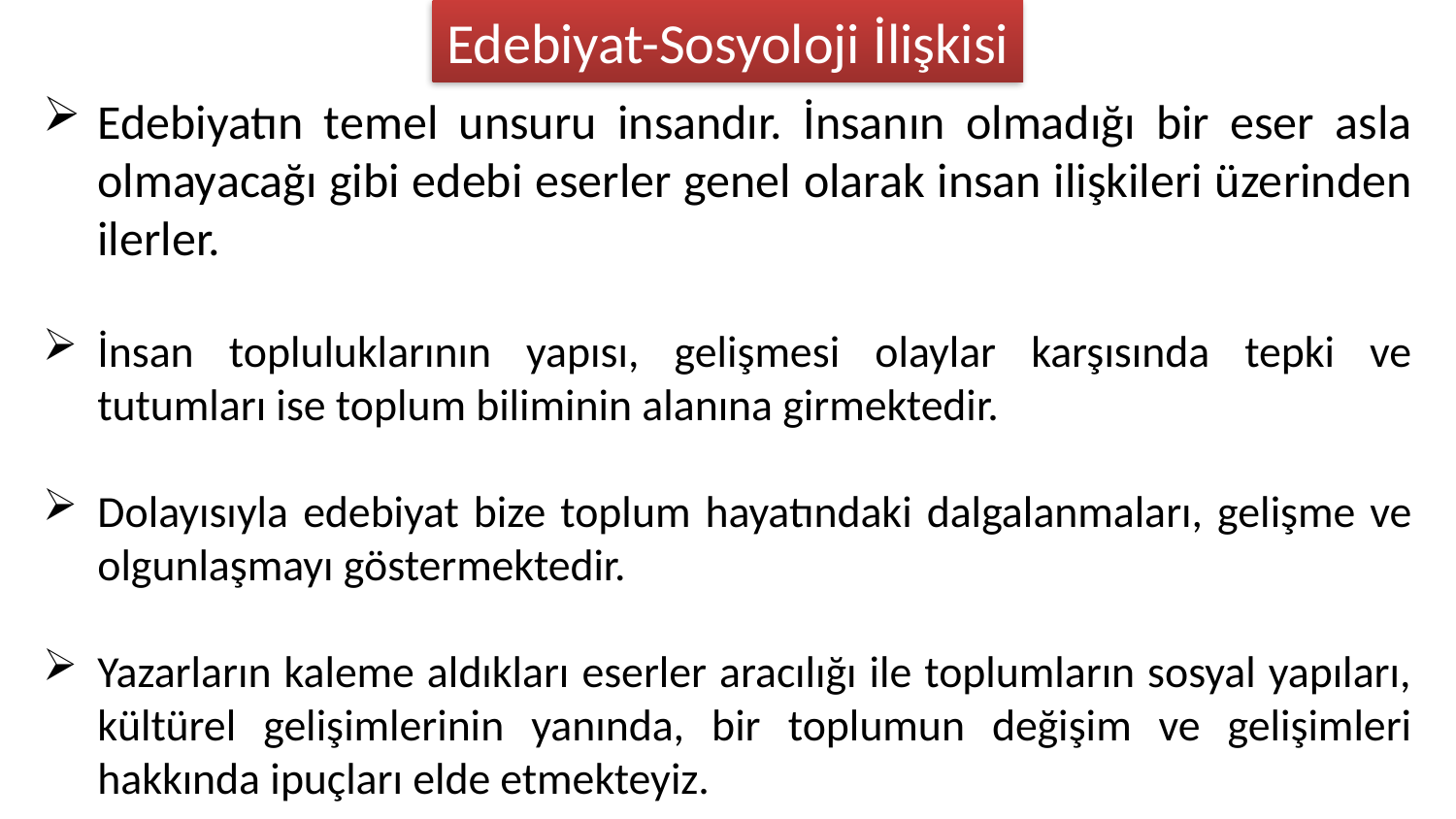

Edebiyat-Sosyoloji İlişkisi
Edebiyatın temel unsuru insandır. İnsanın olmadığı bir eser asla olmayacağı gibi edebi eserler genel olarak insan ilişkileri üzerinden ilerler.

İnsan topluluklarının yapısı, gelişmesi olaylar karşısında tepki ve tutumları ise toplum biliminin alanına girmektedir.

Dolayısıyla edebiyat bize toplum hayatındaki dalgalanmaları, gelişme ve olgunlaşmayı göstermektedir.

Yazarların kaleme aldıkları eserler aracılığı ile toplumların sosyal yapıları, kültürel gelişimlerinin yanında, bir toplumun değişim ve gelişimleri hakkında ipuçları elde etmekteyiz.